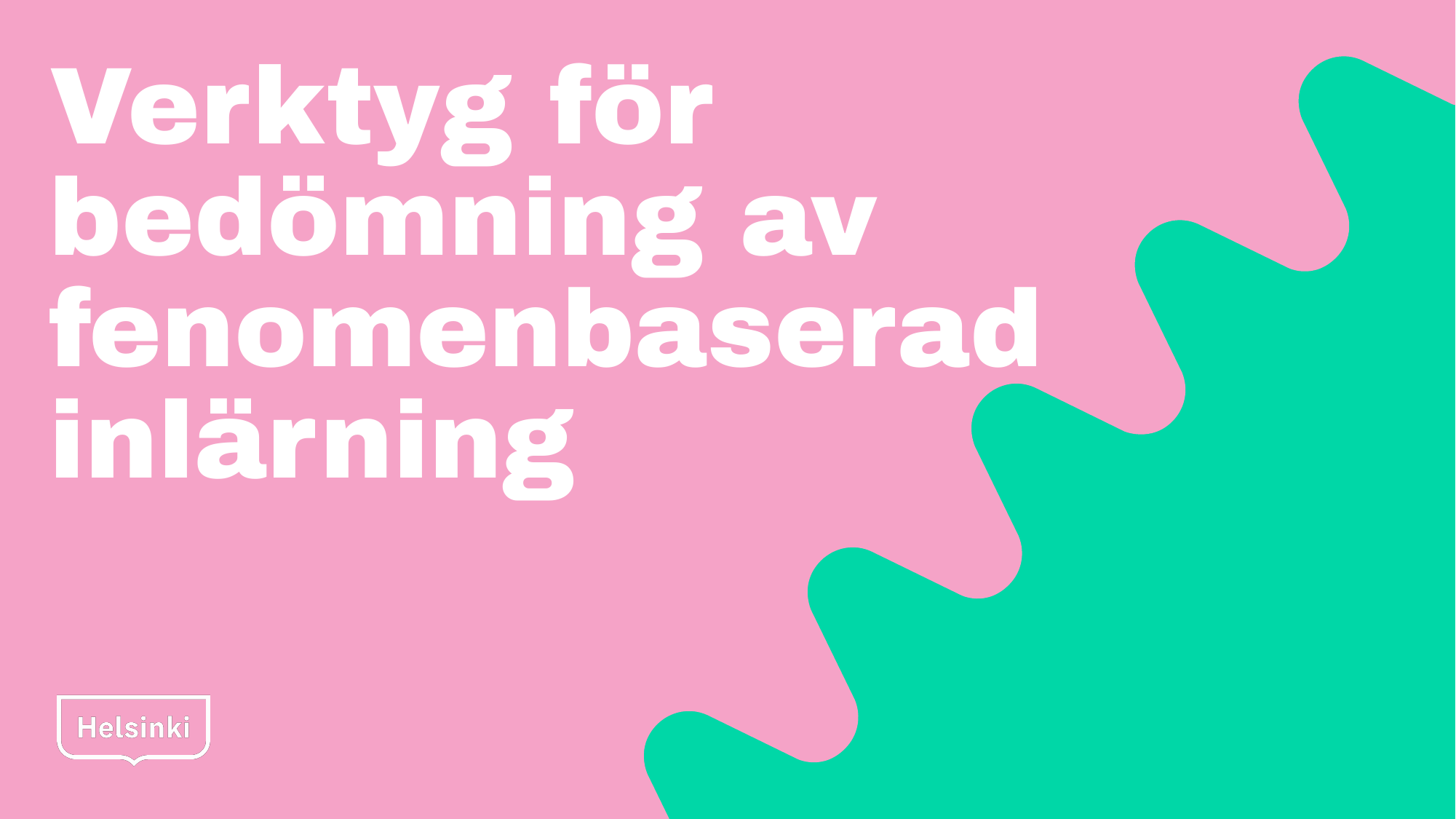

# Verktyg för
bedömning av
fenomenbaserad inlärning